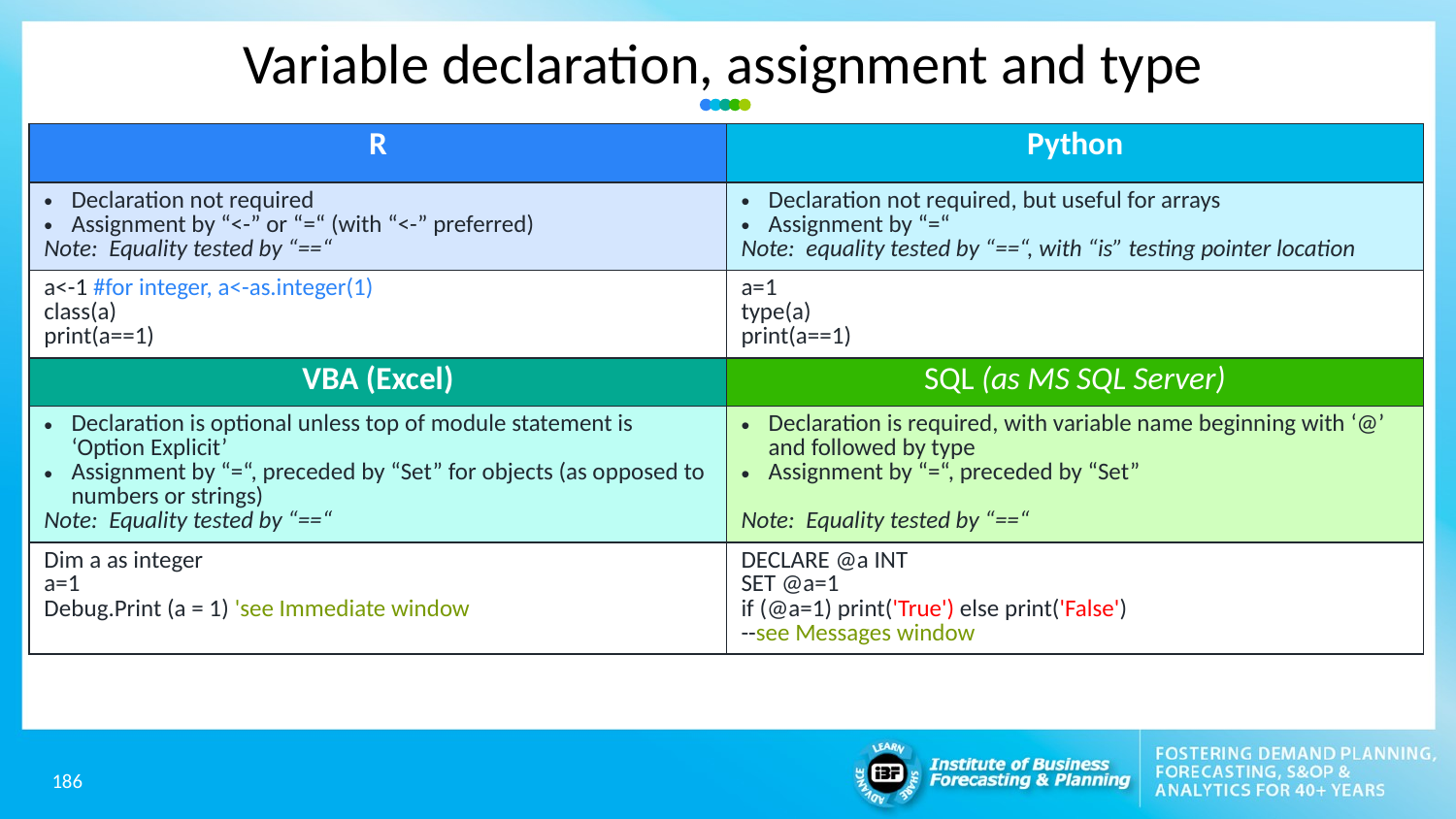

# Variable declaration, assignment and type

| R | Python |
| --- | --- |
| Declaration not required Assignment by “<-” or “=“ (with “<-” preferred) Note: Equality tested by “==“ | Declaration not required, but useful for arrays Assignment by “=“ Note: equality tested by “==“, with “is” testing pointer location |
| a<-1 #for integer, a<-as.integer(1) class(a) print(a==1) | a=1 type(a) print(a==1) |
| VBA (Excel) | SQL (as MS SQL Server) |
| Declaration is optional unless top of module statement is ‘Option Explicit’ Assignment by “=“, preceded by “Set” for objects (as opposed to numbers or strings) Note: Equality tested by “==“ | Declaration is required, with variable name beginning with ‘@’ and followed by type Assignment by “=“, preceded by “Set” Note: Equality tested by “==“ |
| Dim a as integer a=1 Debug.Print (a = 1) 'see Immediate window | DECLARE @a INT SET @a=1 if (@a=1) print('True') else print('False') --see Messages window |